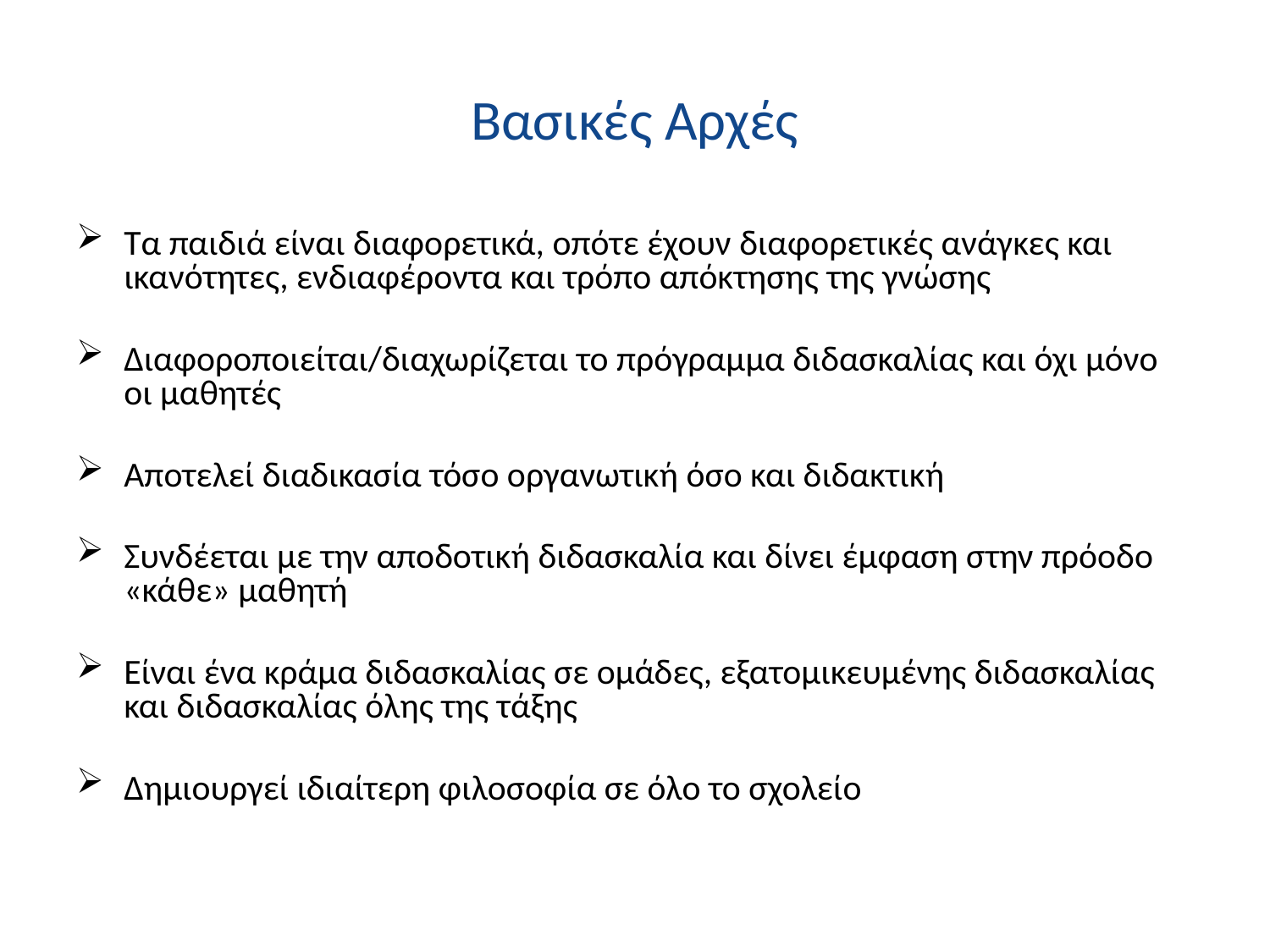

# Βασικές Αρχές
Τα παιδιά είναι διαφορετικά, οπότε έχουν διαφορετικές ανάγκες και ικανότητες, ενδιαφέροντα και τρόπο απόκτησης της γνώσης

Διαφοροποιείται/διαχωρίζεται το πρόγραμμα διδασκαλίας και όχι μόνο οι μαθητές

Αποτελεί διαδικασία τόσο οργανωτική όσο και διδακτική

Συνδέεται με την αποδοτική διδασκαλία και δίνει έμφαση στην πρόοδο «κάθε» μαθητή

Είναι ένα κράμα διδασκαλίας σε ομάδες, εξατομικευμένης διδασκαλίας και διδασκαλίας όλης της τάξης

Δημιουργεί ιδιαίτερη φιλοσοφία σε όλο το σχολείο